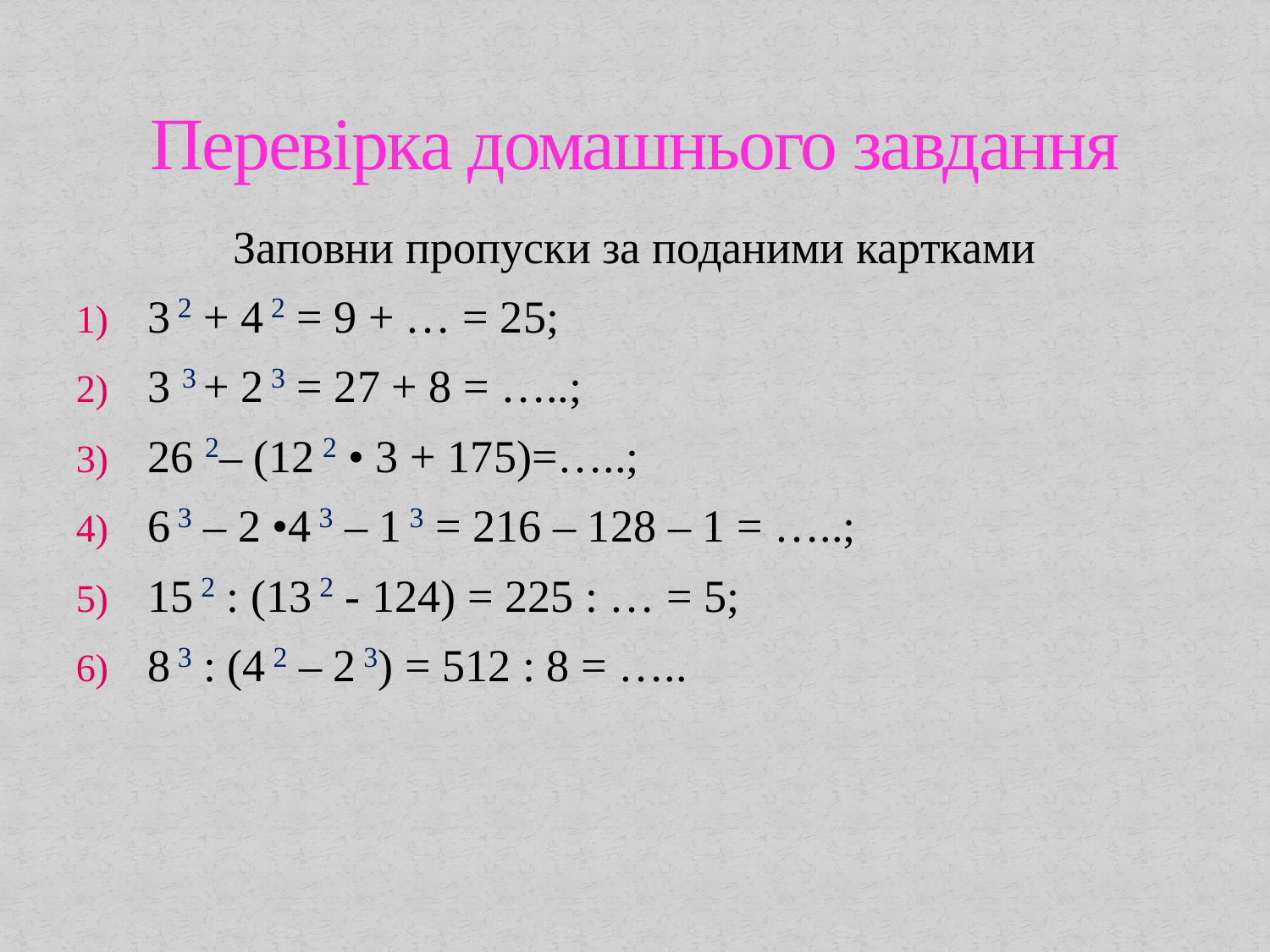

# Перевірка домашнього завдання
Заповни пропуски за поданими картками
3 2 + 4 2 = 9 + … = 25;
3 3 + 2 3 = 27 + 8 = …..;
26 2– (12 2 • 3 + 175)=…..;
6 3 – 2 •4 3 – 1 3 = 216 – 128 – 1 = …..;
15 2 : (13 2 - 124) = 225 : … = 5;
8 3 : (4 2 – 2 3) = 512 : 8 = …..